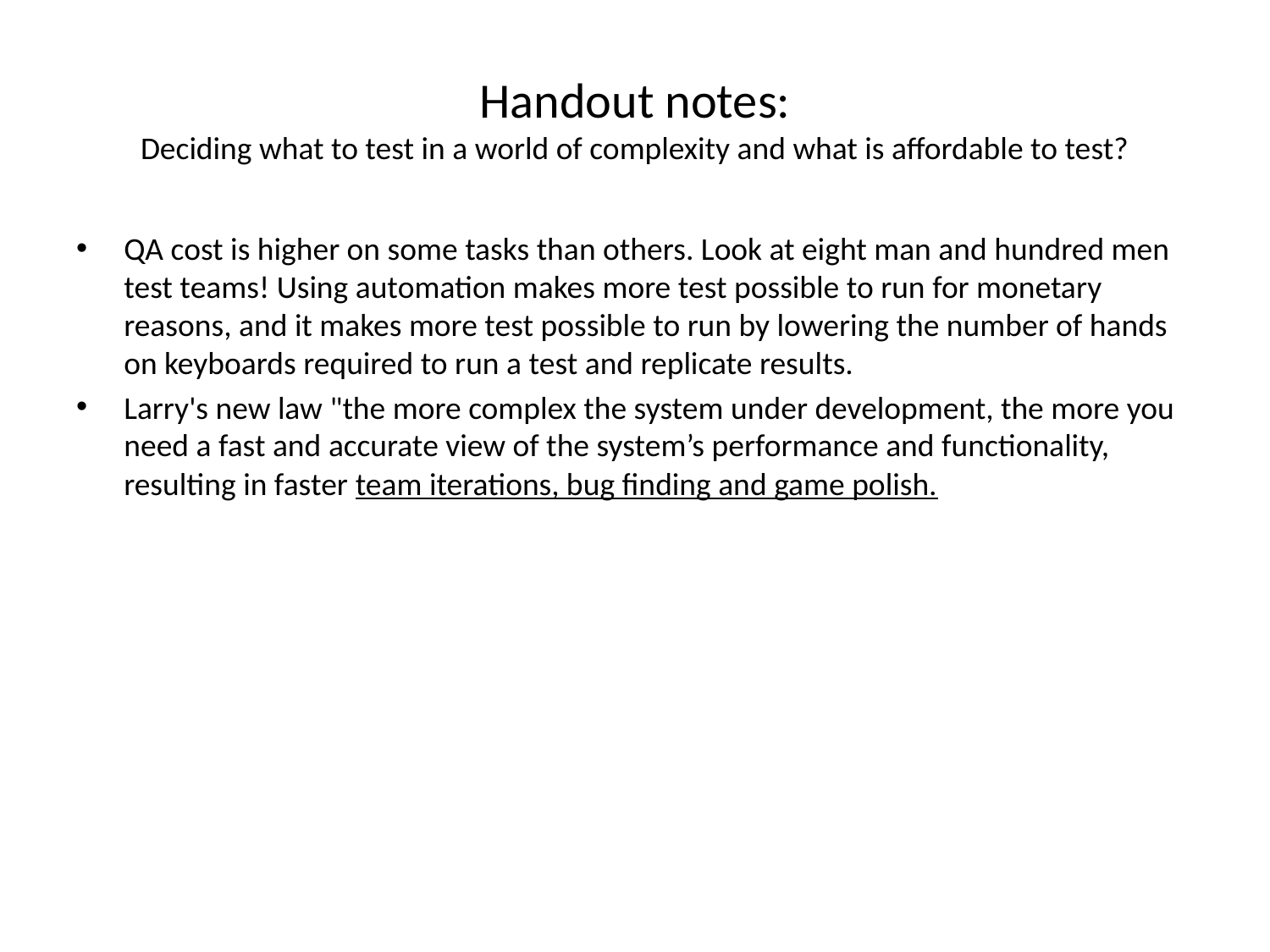

# Handout notes: Deciding what to test in a world of complexity and what is affordable to test?
QA cost is higher on some tasks than others. Look at eight man and hundred men test teams! Using automation makes more test possible to run for monetary reasons, and it makes more test possible to run by lowering the number of hands on keyboards required to run a test and replicate results.
Larry's new law "the more complex the system under development, the more you need a fast and accurate view of the system’s performance and functionality, resulting in faster team iterations, bug finding and game polish.